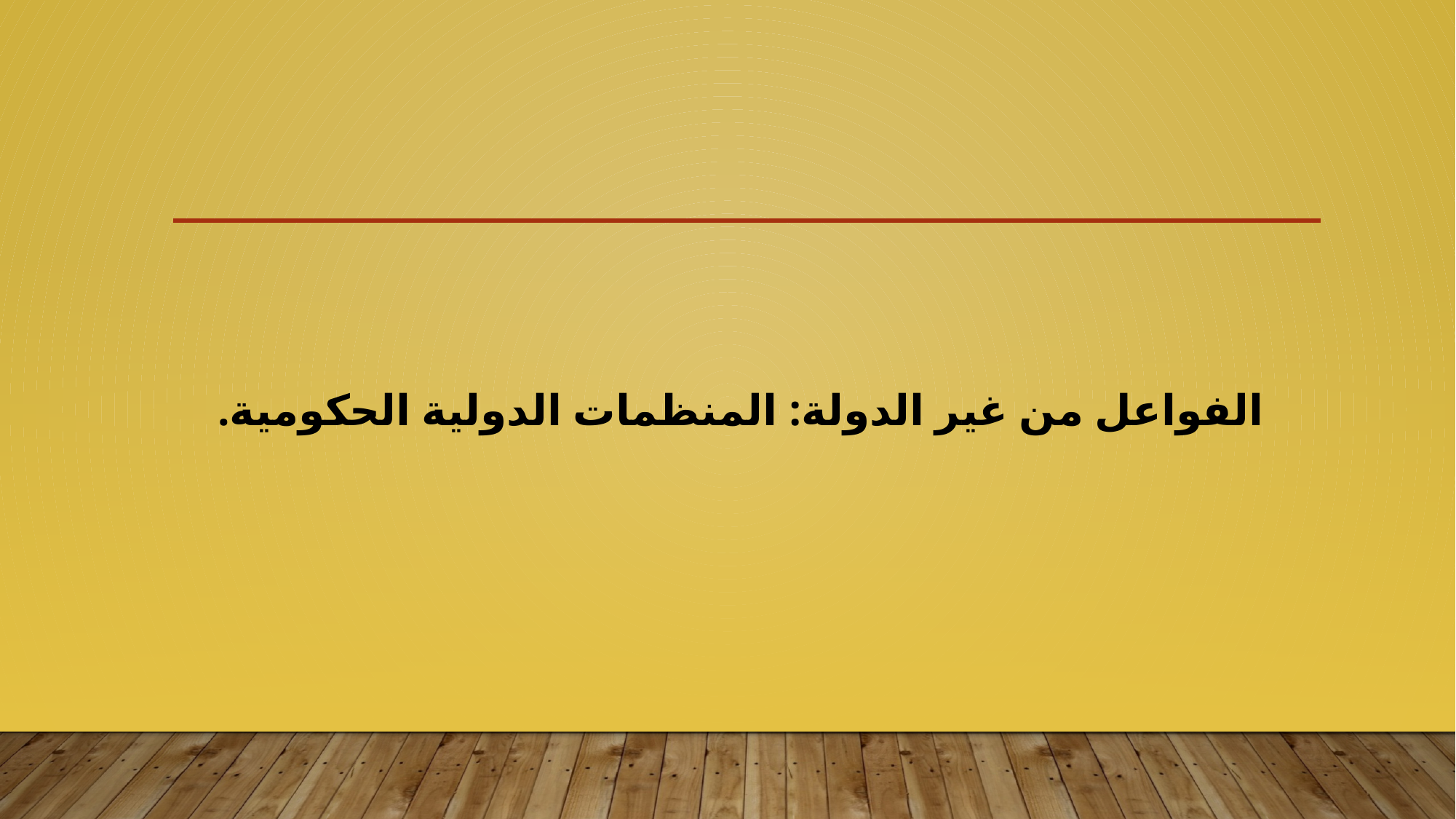

الفواعل من غير الدولة: المنظمات الدولية الحكومية.